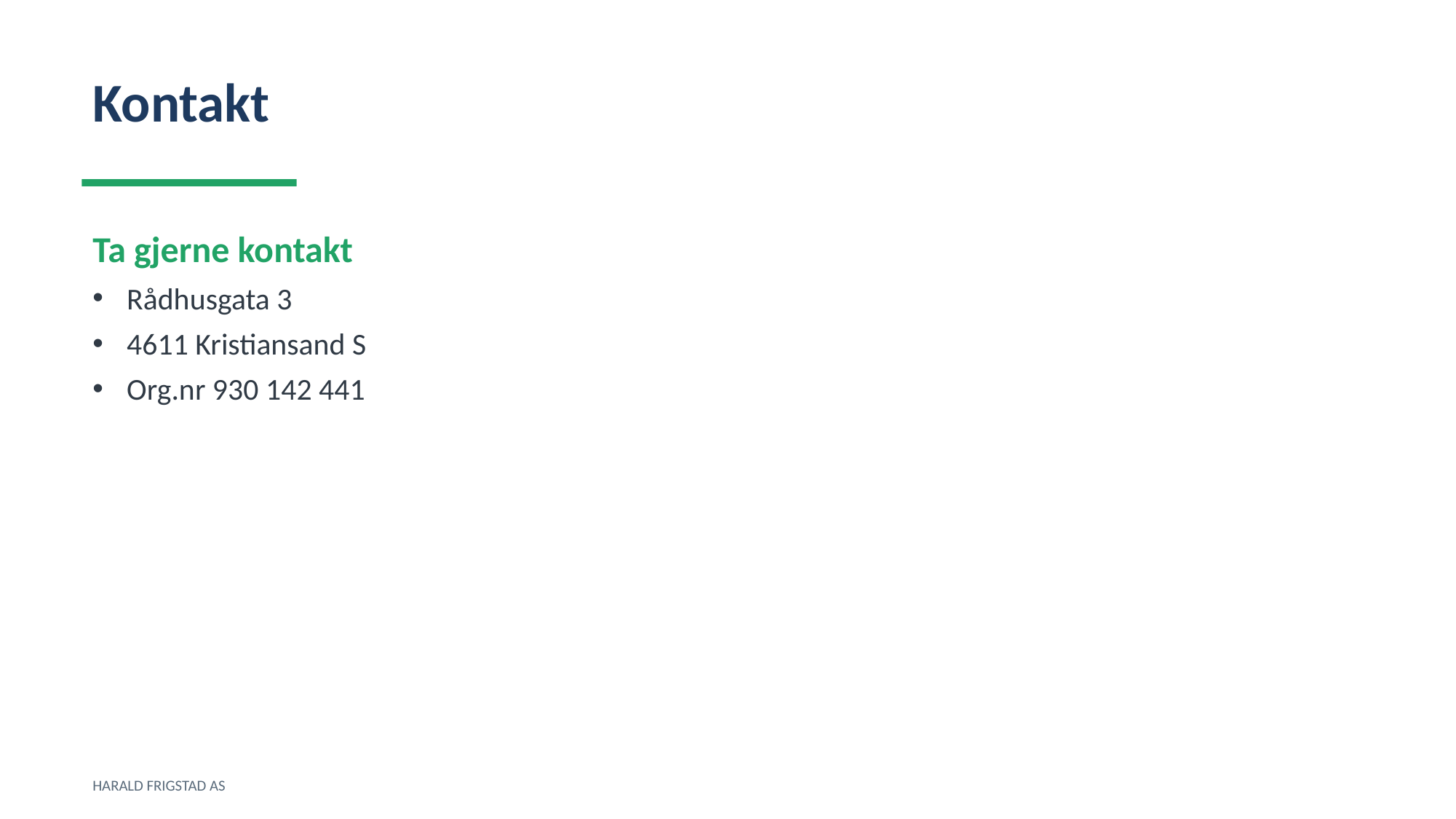

Kontakt

Ta gjerne kontakt
Rådhusgata 3
4611 Kristiansand S
Org.nr 930 142 441
HARALD FRIGSTAD AS